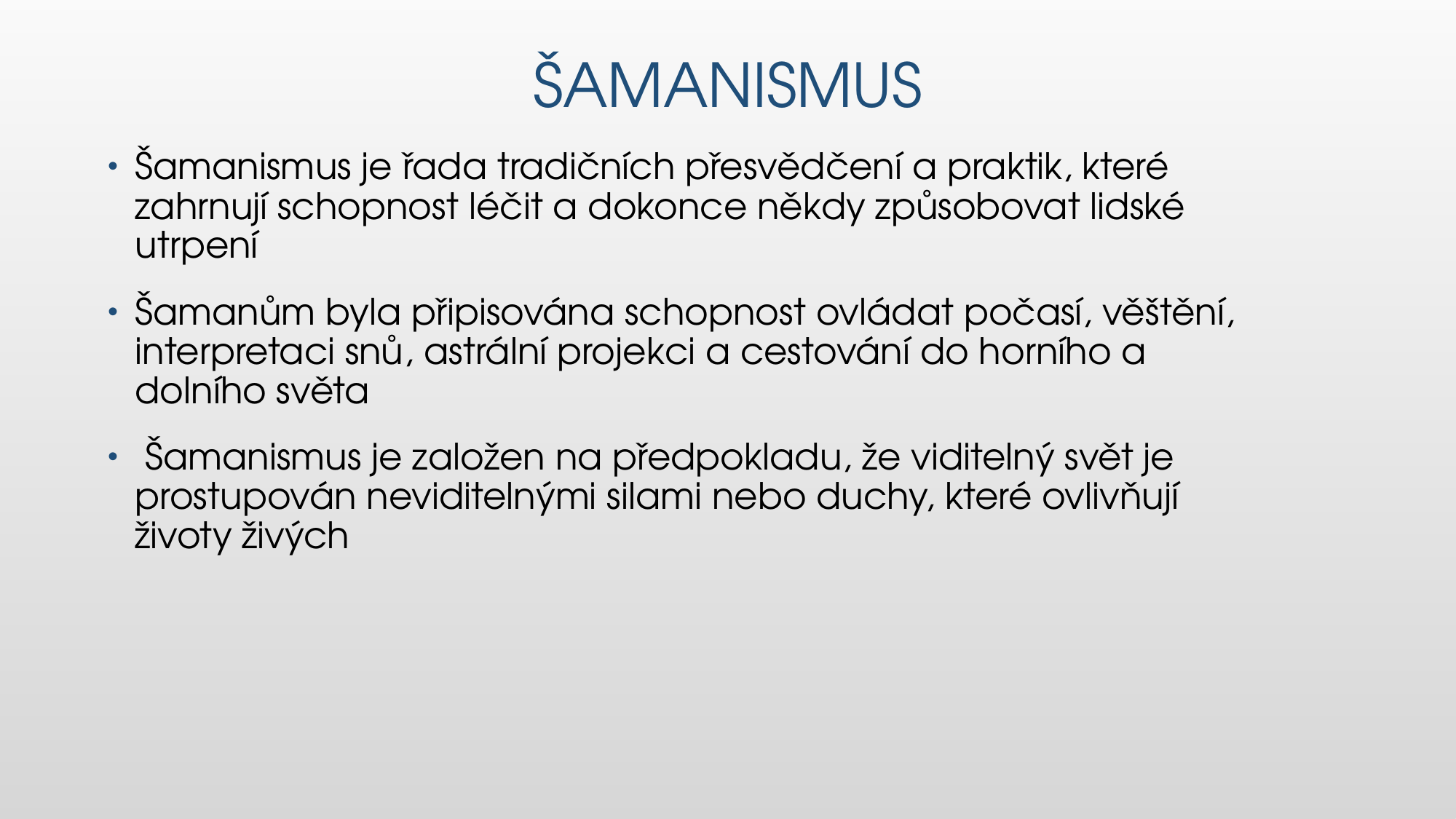

# šamanismus
Šamanismus je řada tradičních přesvědčení a praktik, které zahrnují schopnost léčit a dokonce někdy způsobovat lidské utrpení
Šamanům byla připisována schopnost ovládat počasí, věštění, interpretaci snů, astrální projekci a cestování do horního a dolního světa
 Šamanismus je založen na předpokladu, že viditelný svět je prostupován neviditelnými silami nebo duchy, které ovlivňují životy živých